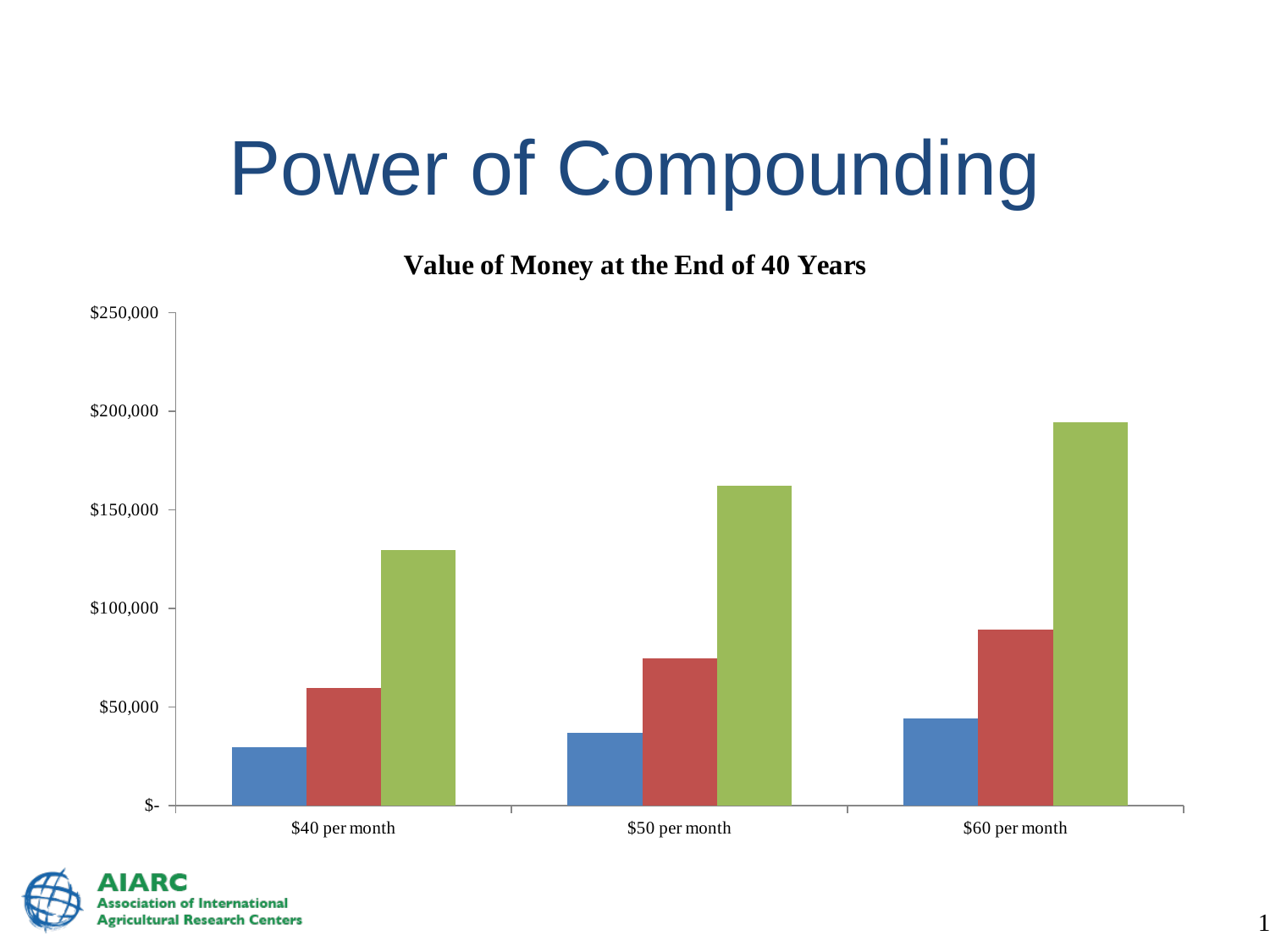

# Power of Compounding

### Chart: Value of Money at the End of 40 Years

| Category | 2% | 5% | 8% |
|---|---|---|---|
| $40 per month | 29306.0 | 59543.0 | 129672.0 |
| $50 per month | 36633.0 | 74428.0 | 162090.0 |
| $60 per month | 43959.0 | 89314.0 | 194508.0 |